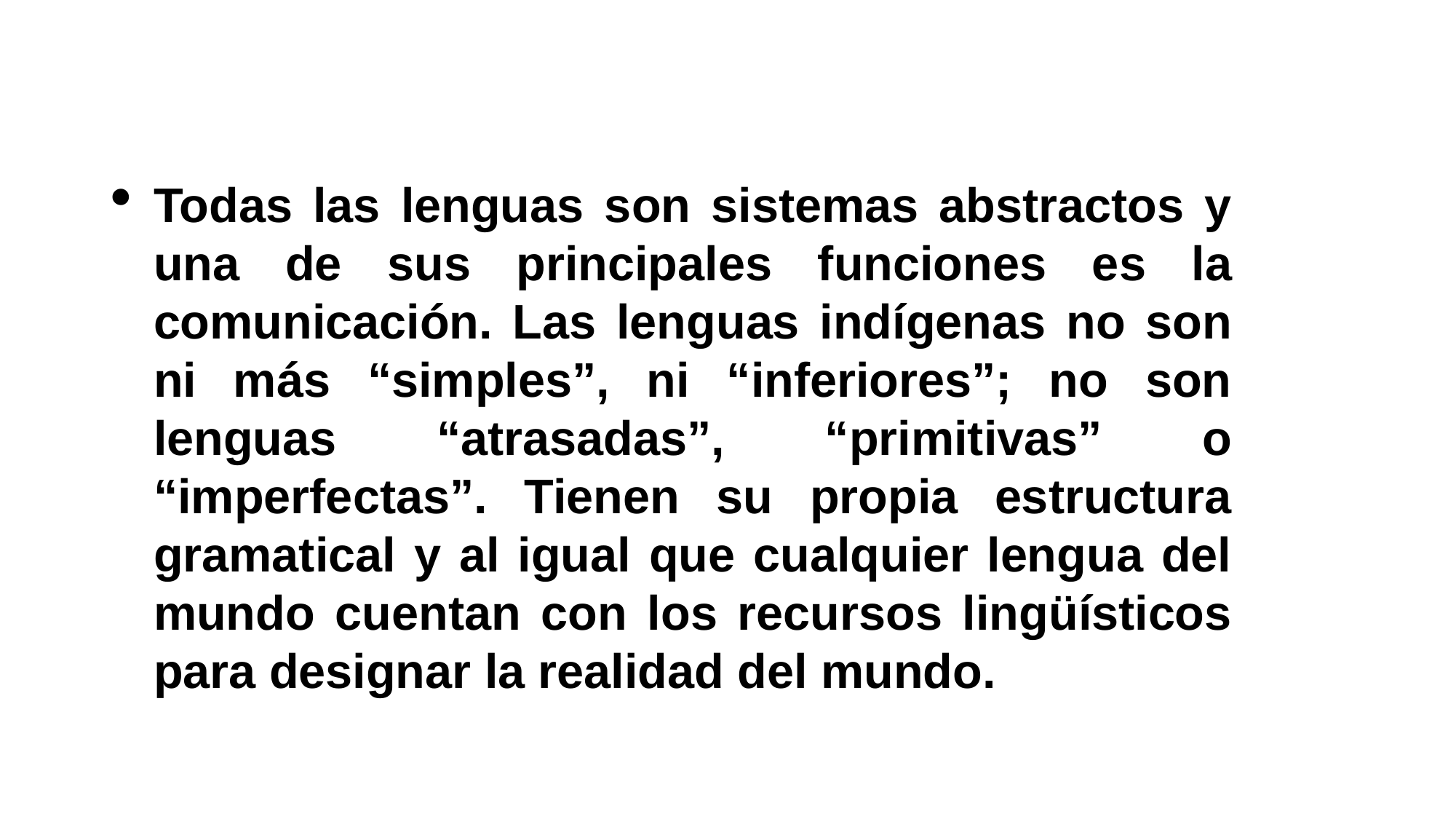

Todas las lenguas son sistemas abstractos y una de sus principales funciones es la comunicación. Las lenguas indígenas no son ni más “simples”, ni “inferiores”; no son lenguas “atrasadas”, “primitivas” o “imperfectas”. Tienen su propia estructura gramatical y al igual que cualquier lengua del mundo cuentan con los recursos lingüísticos para designar la realidad del mundo.